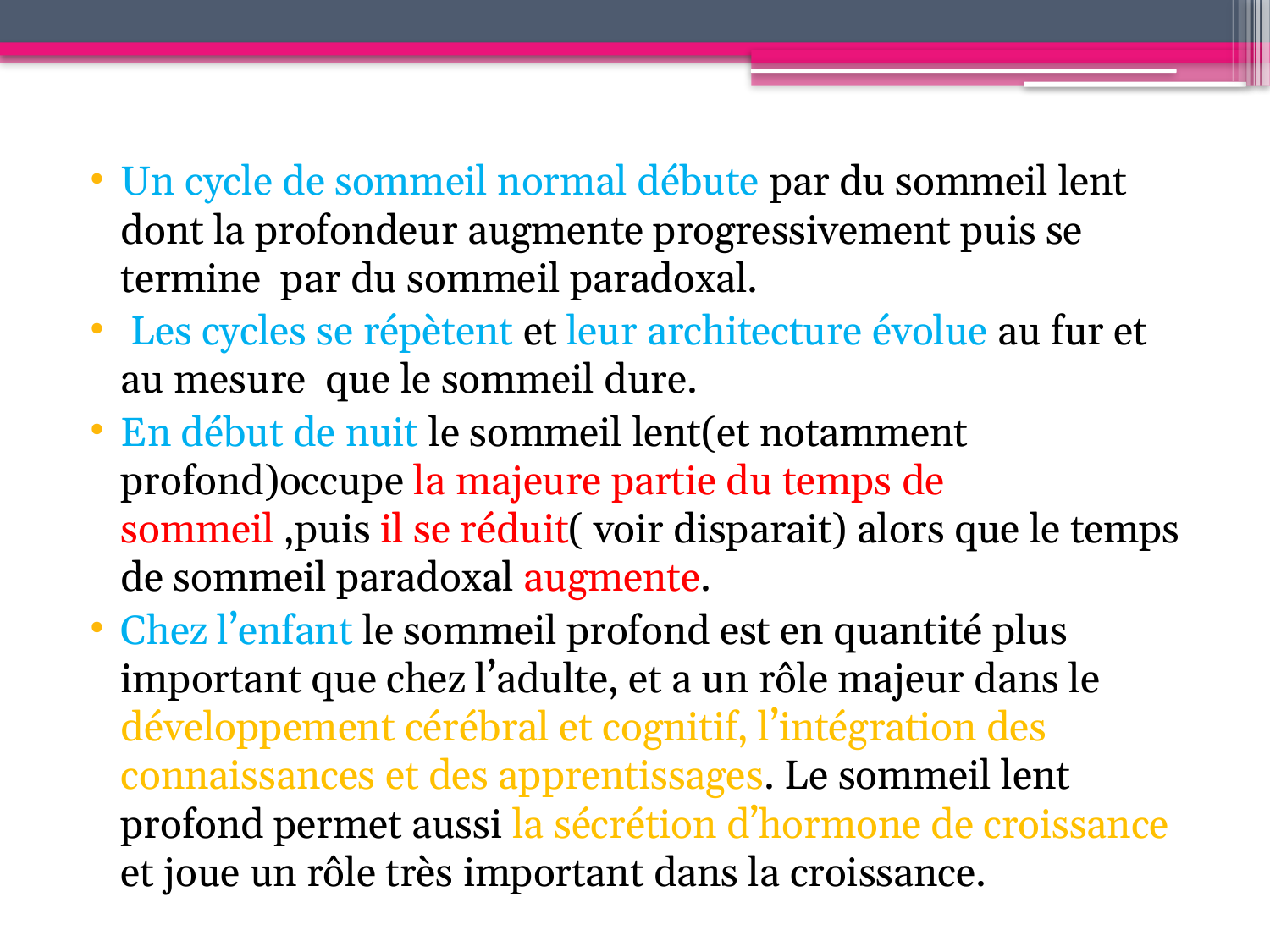

Un cycle de sommeil normal débute par du sommeil lent dont la profondeur augmente progressivement puis se termine  par du sommeil paradoxal.
 Les cycles se répètent et leur architecture évolue au fur et au mesure  que le sommeil dure.
En début de nuit le sommeil lent(et notamment  profond)occupe la majeure partie du temps de sommeil ,puis il se réduit( voir disparait) alors que le temps de sommeil paradoxal augmente.
Chez l’enfant le sommeil profond est en quantité plus important que chez l’adulte, et a un rôle majeur dans le développement cérébral et cognitif, l’intégration des connaissances et des apprentissages. Le sommeil lent profond permet aussi la sécrétion d’hormone de croissance et joue un rôle très important dans la croissance.